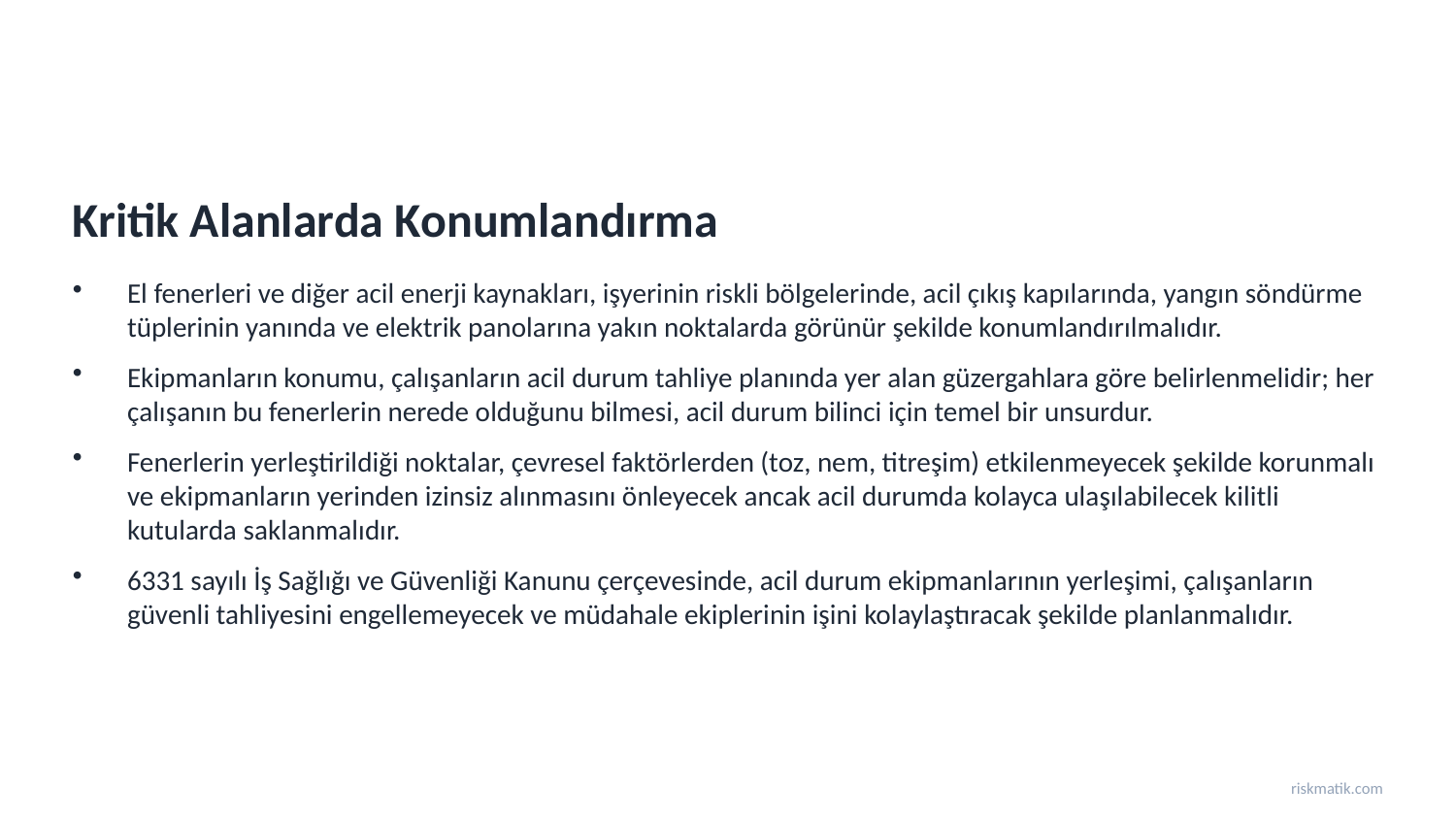

Kritik Alanlarda Konumlandırma
El fenerleri ve diğer acil enerji kaynakları, işyerinin riskli bölgelerinde, acil çıkış kapılarında, yangın söndürme tüplerinin yanında ve elektrik panolarına yakın noktalarda görünür şekilde konumlandırılmalıdır.
Ekipmanların konumu, çalışanların acil durum tahliye planında yer alan güzergahlara göre belirlenmelidir; her çalışanın bu fenerlerin nerede olduğunu bilmesi, acil durum bilinci için temel bir unsurdur.
Fenerlerin yerleştirildiği noktalar, çevresel faktörlerden (toz, nem, titreşim) etkilenmeyecek şekilde korunmalı ve ekipmanların yerinden izinsiz alınmasını önleyecek ancak acil durumda kolayca ulaşılabilecek kilitli kutularda saklanmalıdır.
6331 sayılı İş Sağlığı ve Güvenliği Kanunu çerçevesinde, acil durum ekipmanlarının yerleşimi, çalışanların güvenli tahliyesini engellemeyecek ve müdahale ekiplerinin işini kolaylaştıracak şekilde planlanmalıdır.
riskmatik.com